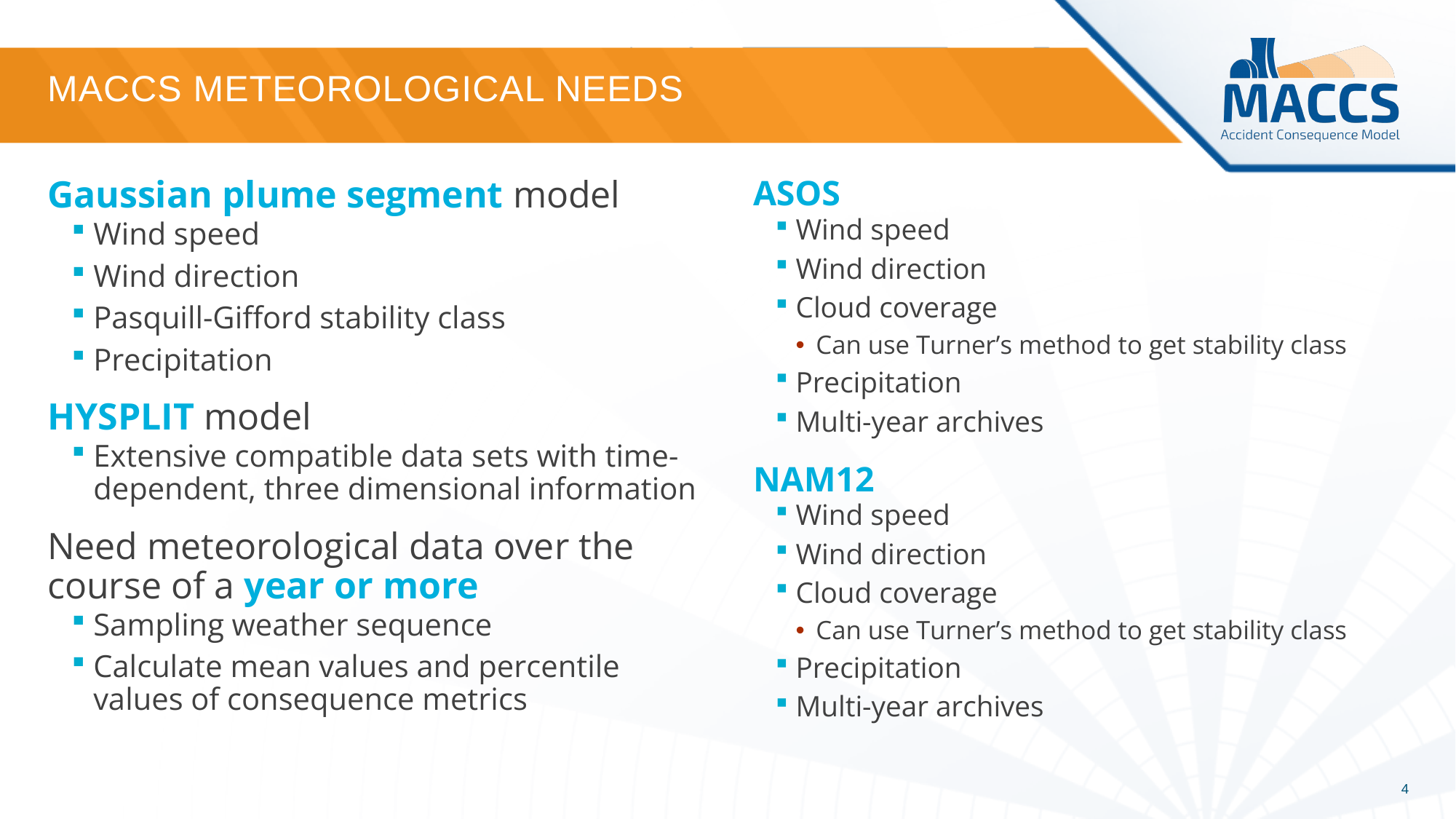

# MACCS Meteorological Needs
Gaussian plume segment model
Wind speed
Wind direction
Pasquill-Gifford stability class
Precipitation
HYSPLIT model
Extensive compatible data sets with time-dependent, three dimensional information
Need meteorological data over the course of a year or more
Sampling weather sequence
Calculate mean values and percentile values of consequence metrics
ASOS
Wind speed
Wind direction
Cloud coverage
Can use Turner’s method to get stability class
Precipitation
Multi-year archives
NAM12
Wind speed
Wind direction
Cloud coverage
Can use Turner’s method to get stability class
Precipitation
Multi-year archives
4